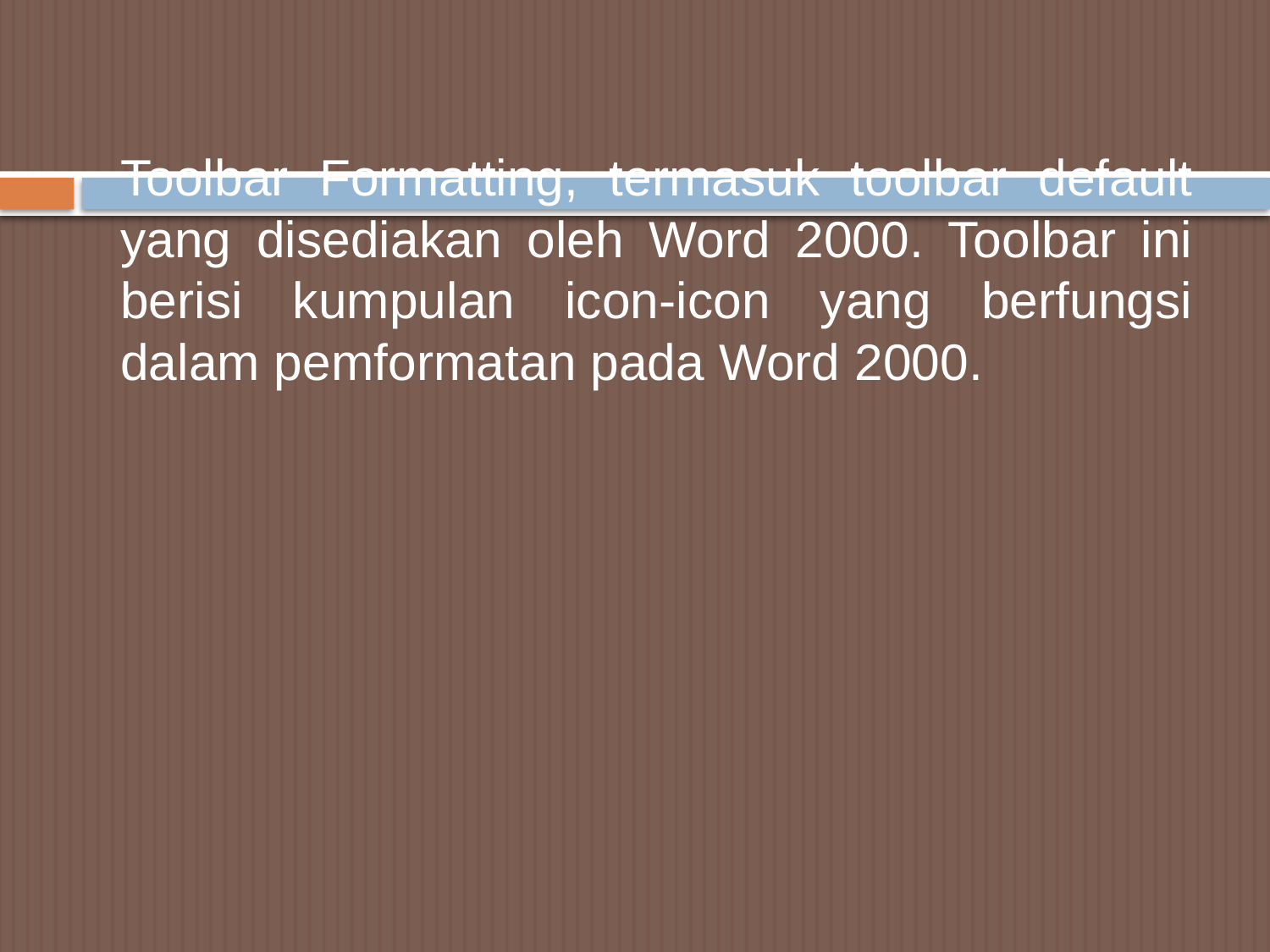

#
	Toolbar Formatting, termasuk toolbar default yang disediakan oleh Word 2000. Toolbar ini berisi kumpulan icon-icon yang berfungsi dalam pemformatan pada Word 2000.